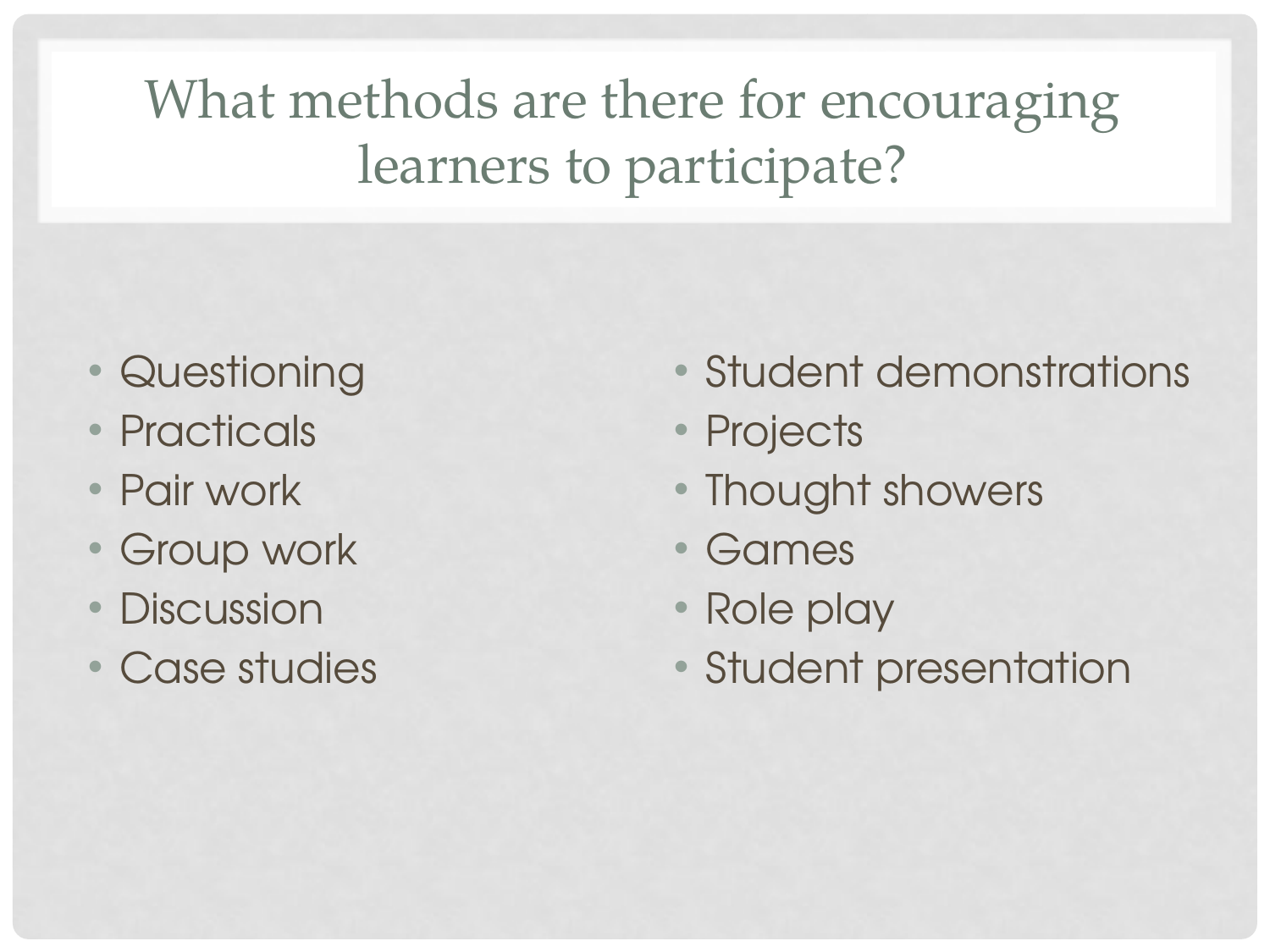

# What methods are there for encouraging learners to participate?

Questioning
Practicals
Pair work
Group work
Discussion
Case studies

Student demonstrations
Projects
Thought showers
Games
Role play
Student presentation